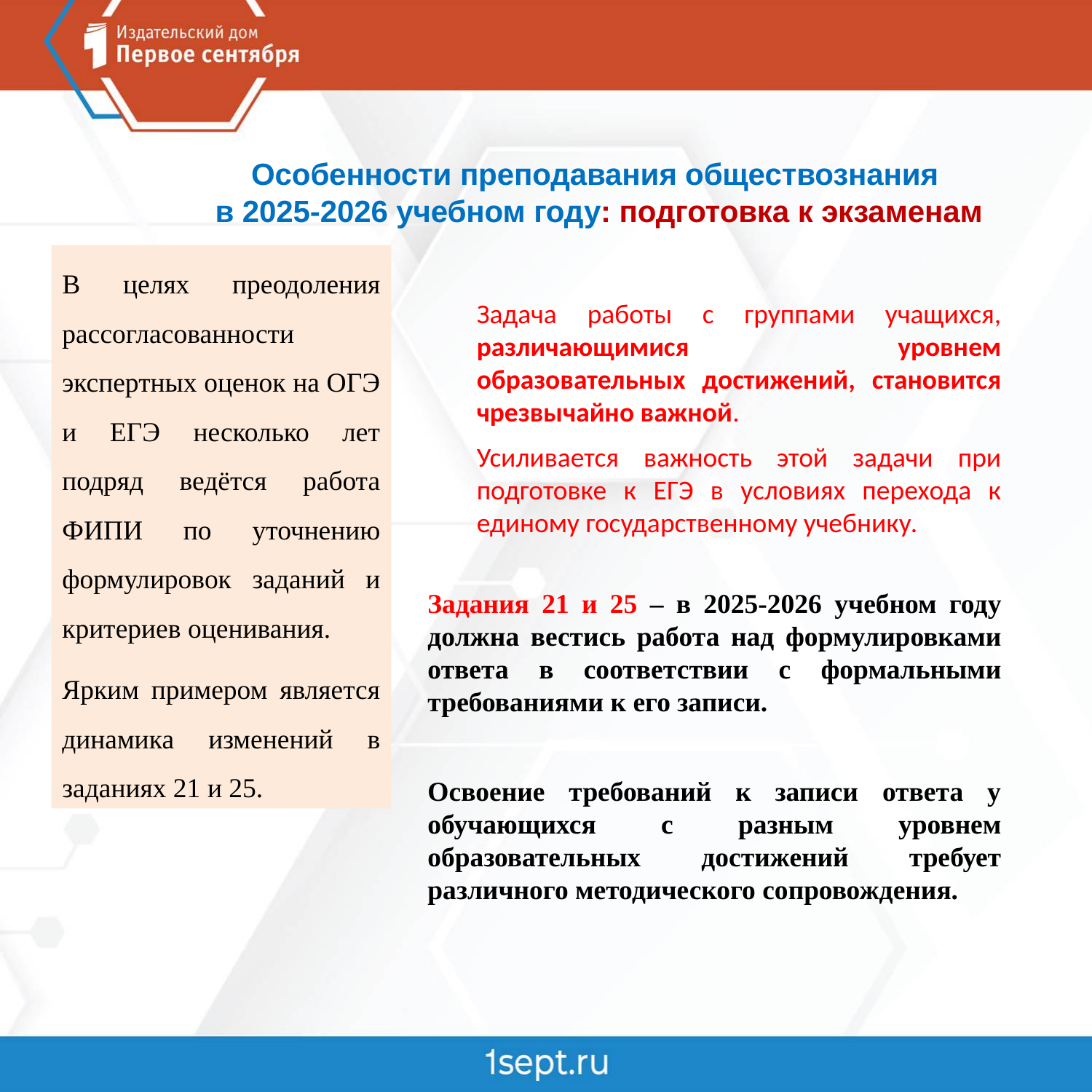

# Особенности преподавания обществознания в 2025-2026 учебном году: подготовка к экзаменам
В целях преодоления рассогласованности экспертных оценок на ОГЭ и ЕГЭ несколько лет подряд ведётся работа ФИПИ по уточнению формулировок заданий и критериев оценивания.
Ярким примером является динамика изменений в заданиях 21 и 25.
Задача работы с группами учащихся, различающимися уровнем образовательных достижений, становится чрезвычайно важной.
Усиливается важность этой задачи при подготовке к ЕГЭ в условиях перехода к единому государственному учебнику.
Задания 21 и 25 – в 2025-2026 учебном году должна вестись работа над формулировками ответа в соответствии с формальными требованиями к его записи.

Освоение требований к записи ответа у обучающихся с разным уровнем образовательных достижений требует различного методического сопровождения.